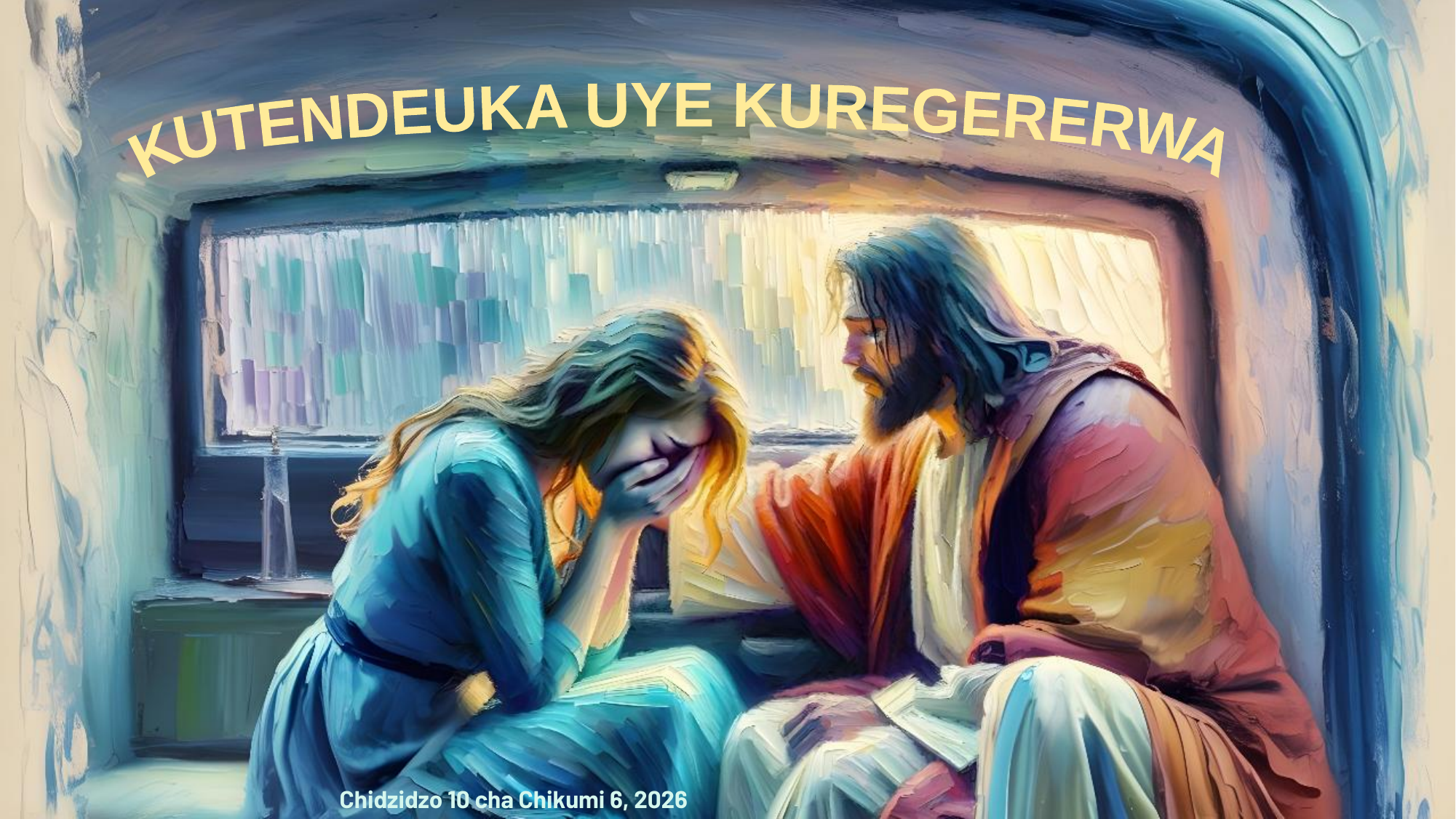

KUTENDEUKA UYE KUREGERERWA
Chidzidzo 10 cha Chikumi 6, 2026